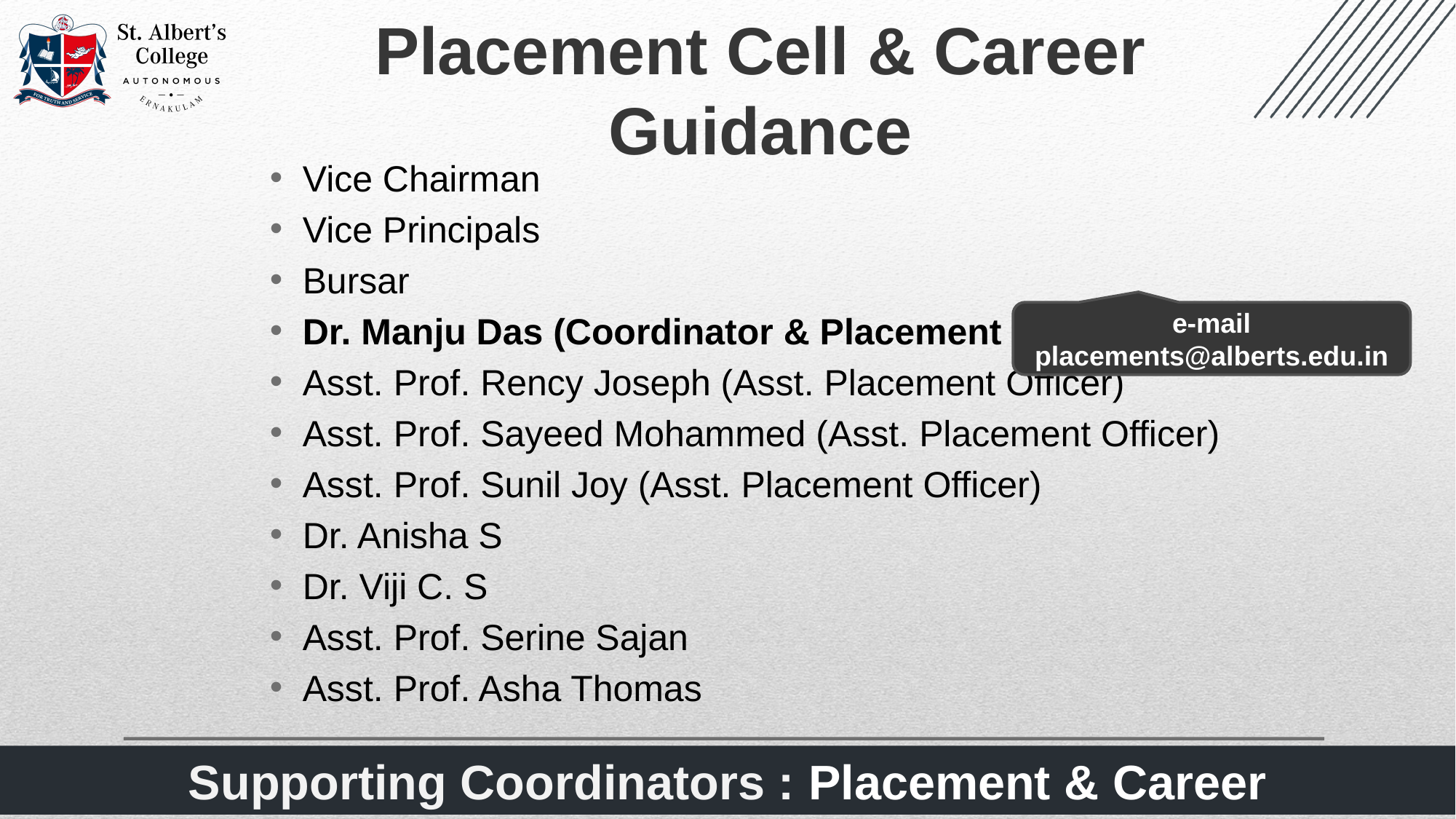

Placement Cell & Career Guidance
Vice Chairman
Vice Principals
Bursar
Dr. Manju Das (Coordinator & Placement Officer)
Asst. Prof. Rency Joseph (Asst. Placement Officer)
Asst. Prof. Sayeed Mohammed (Asst. Placement Officer)
Asst. Prof. Sunil Joy (Asst. Placement Officer)
Dr. Anisha S
Dr. Viji C. S
Asst. Prof. Serine Sajan
Asst. Prof. Asha Thomas
e-mail
placements@alberts.edu.in
Supporting Coordinators : Placement & Career